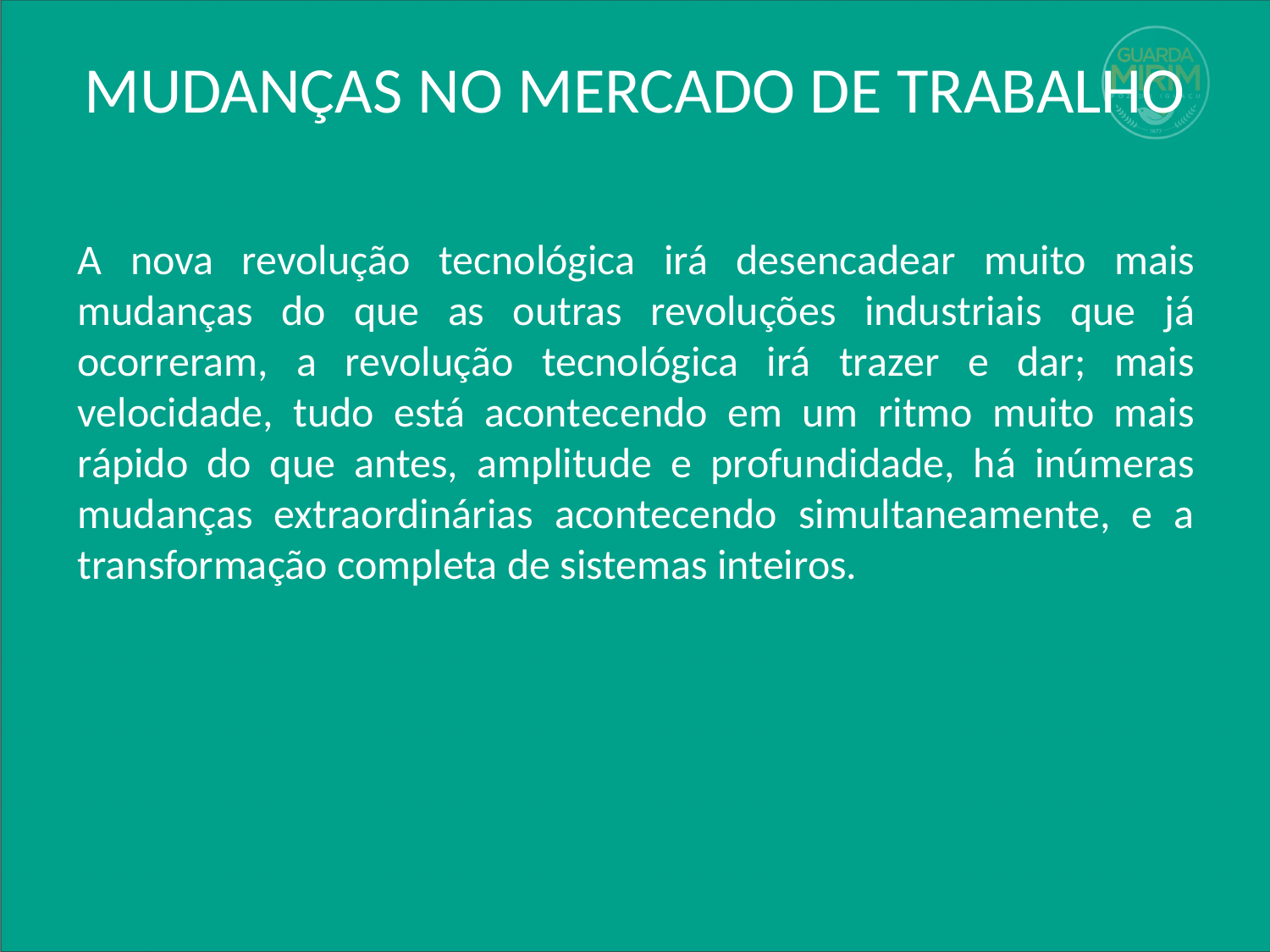

# MUDANÇAS NO MERCADO DE TRABALHO
A nova revolução tecnológica irá desencadear muito mais mudanças do que as outras revoluções industriais que já ocorreram, a revolução tecnológica irá trazer e dar; mais velocidade, tudo está acontecendo em um ritmo muito mais rápido do que antes, amplitude e profundidade, há inúmeras mudanças extraordinárias acontecendo simultaneamente, e a transformação completa de sistemas inteiros.